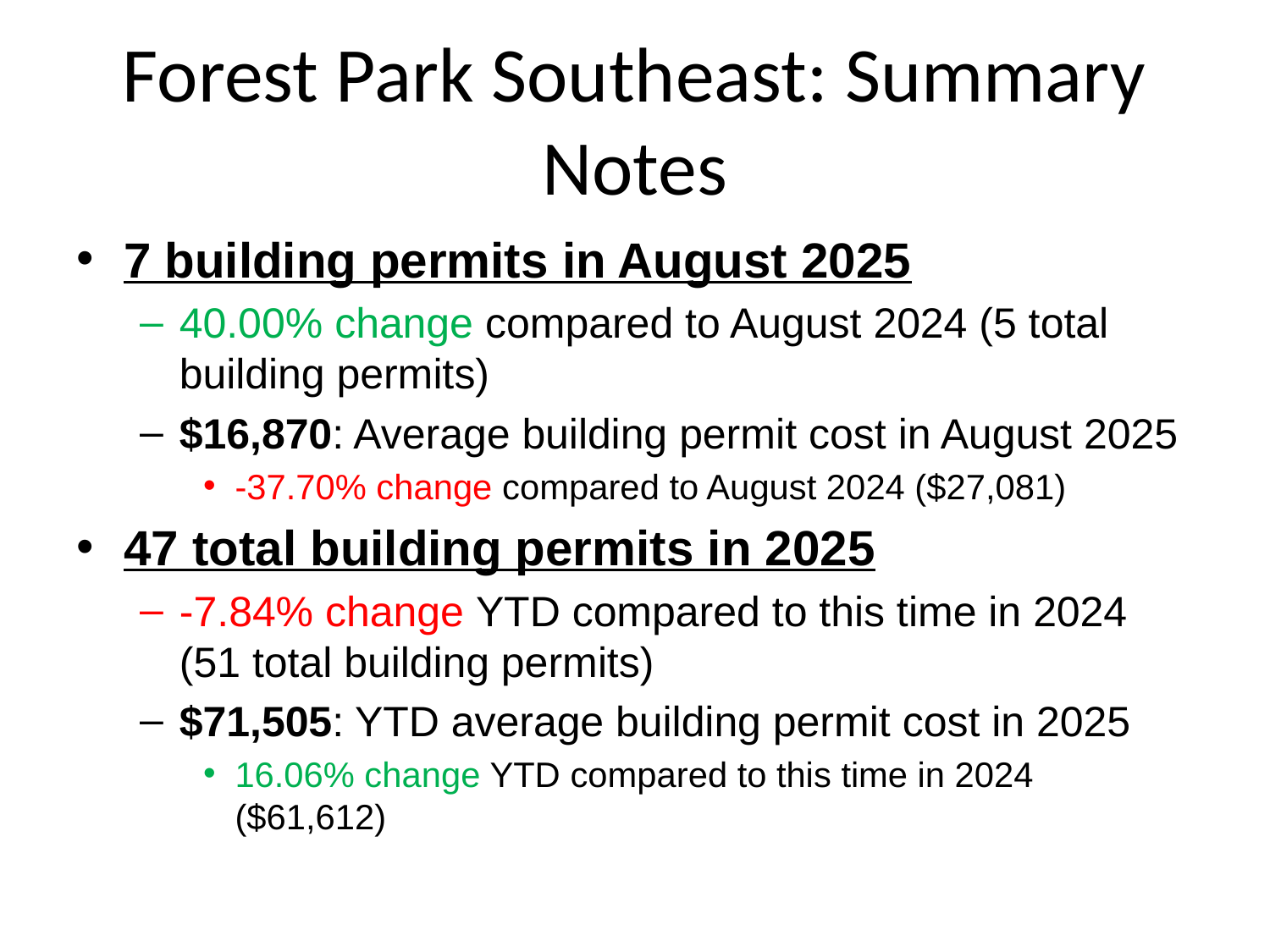

# Forest Park Southeast: Summary Notes
7 building permits in August 2025
40.00% change compared to August 2024 (5 total building permits)
$16,870: Average building permit cost in August 2025
-37.70% change compared to August 2024 ($27,081)
47 total building permits in 2025
-7.84% change YTD compared to this time in 2024 (51 total building permits)
$71,505: YTD average building permit cost in 2025
16.06% change YTD compared to this time in 2024 ($61,612)